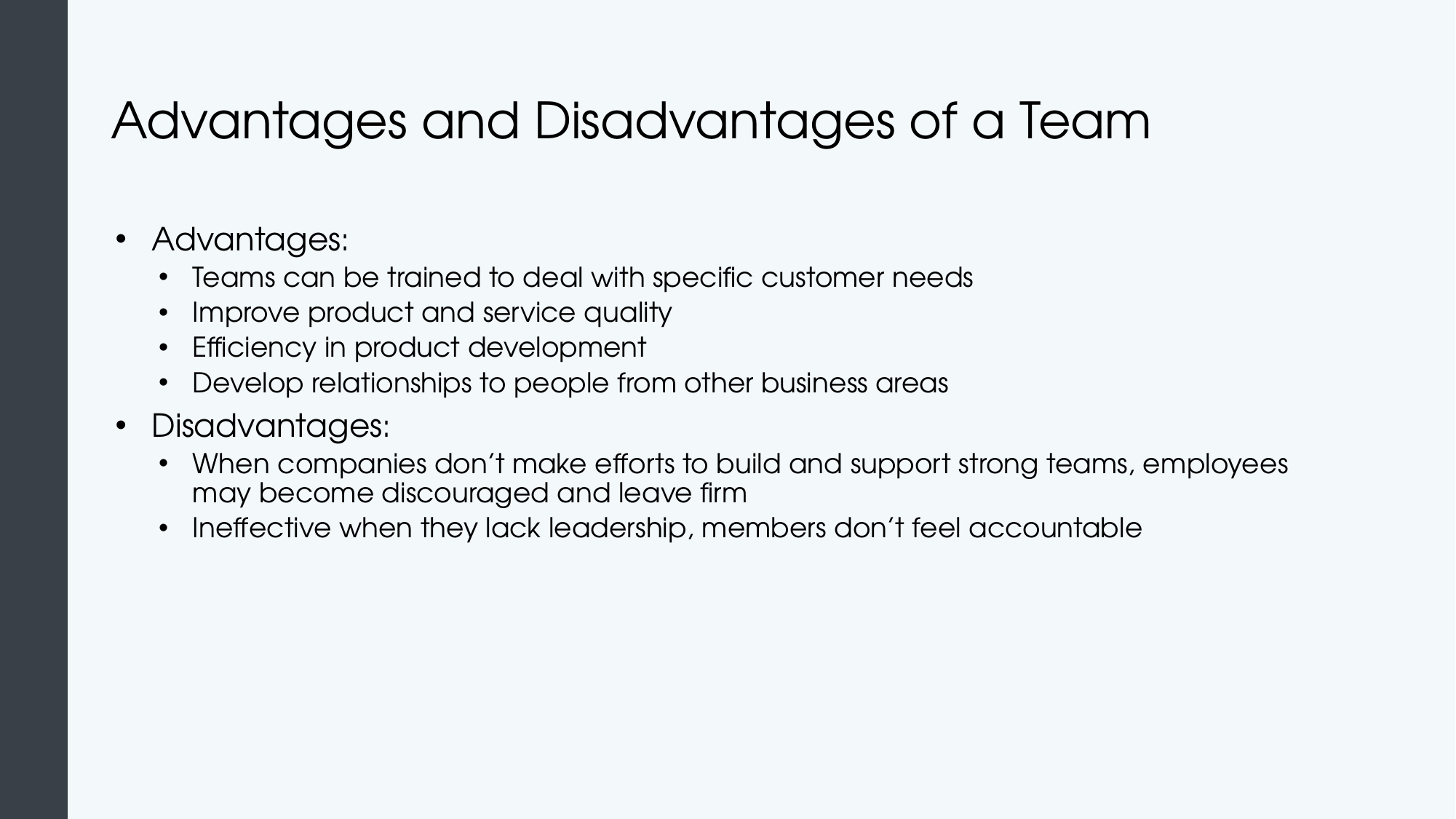

# Advantages and Disadvantages of a Team
Advantages:
Teams can be trained to deal with specific customer needs
Improve product and service quality
Efficiency in product development
Develop relationships to people from other business areas
Disadvantages:
When companies don’t make efforts to build and support strong teams, employees may become discouraged and leave firm
Ineffective when they lack leadership, members don’t feel accountable